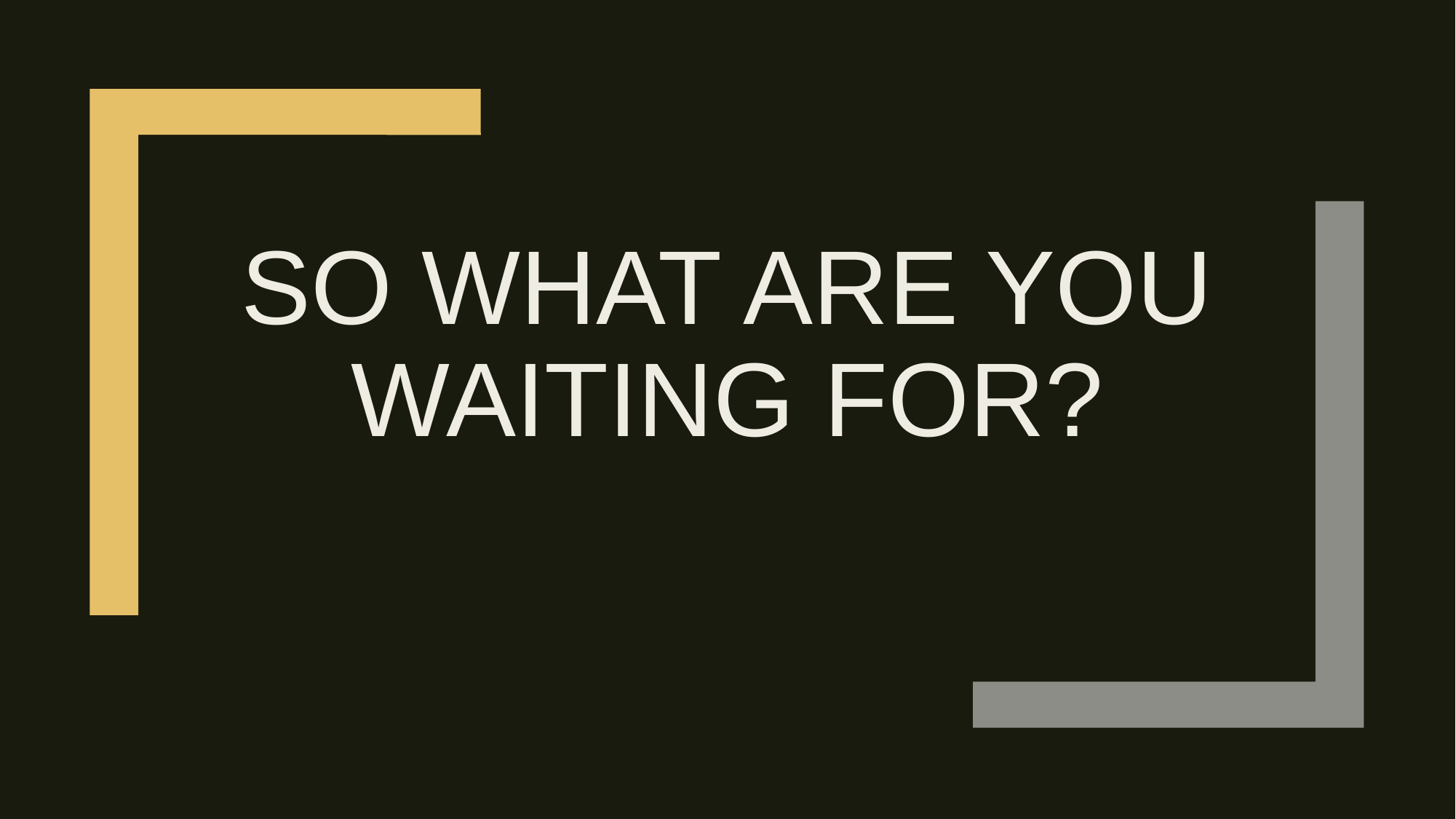

# SO WHAT ARE YOU WAITING FOR?